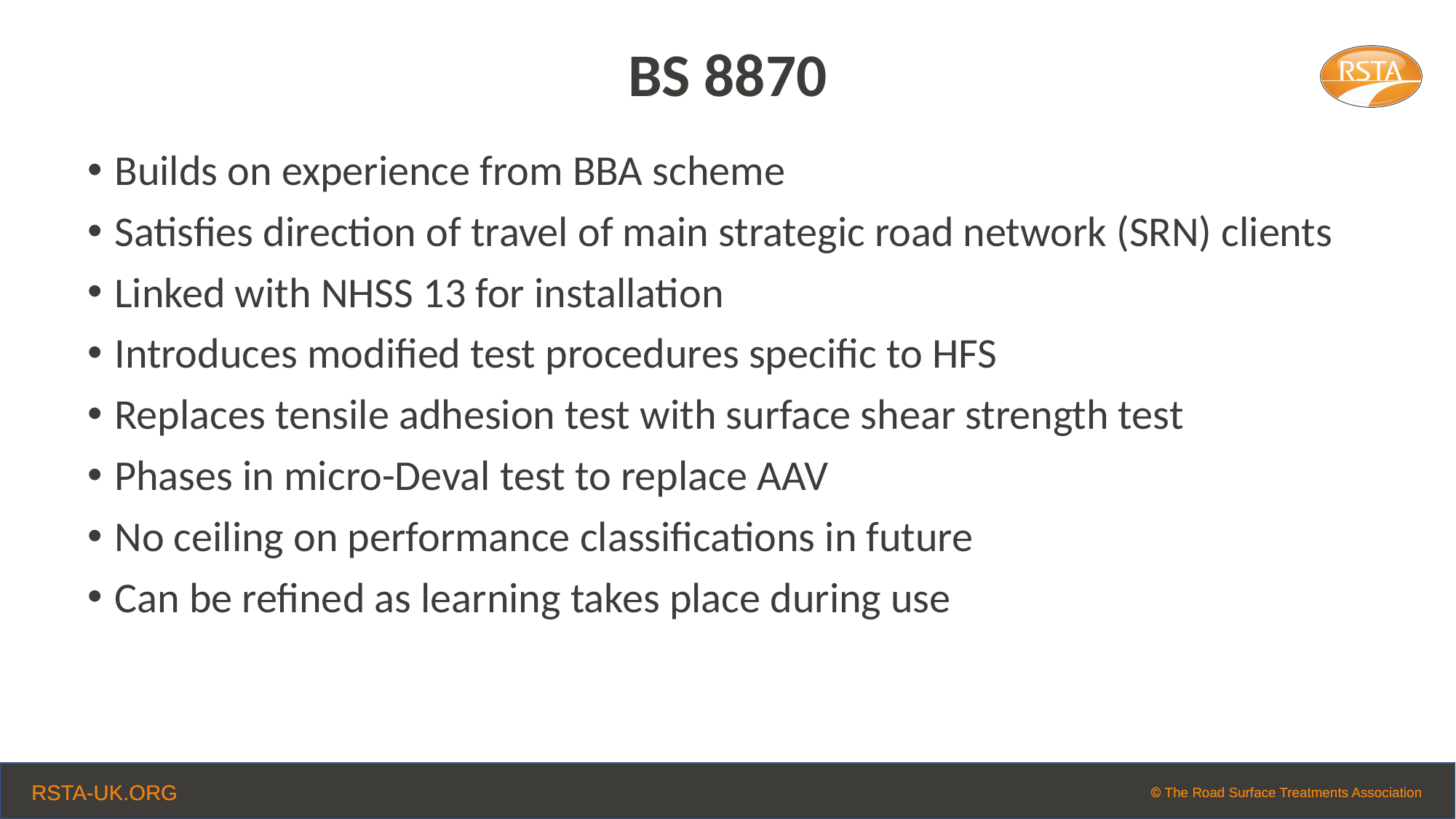

# BS 8870
Builds on experience from BBA scheme
Satisfies direction of travel of main strategic road network (SRN) clients
Linked with NHSS 13 for installation
Introduces modified test procedures specific to HFS
Replaces tensile adhesion test with surface shear strength test
Phases in micro-Deval test to replace AAV
No ceiling on performance classifications in future
Can be refined as learning takes place during use